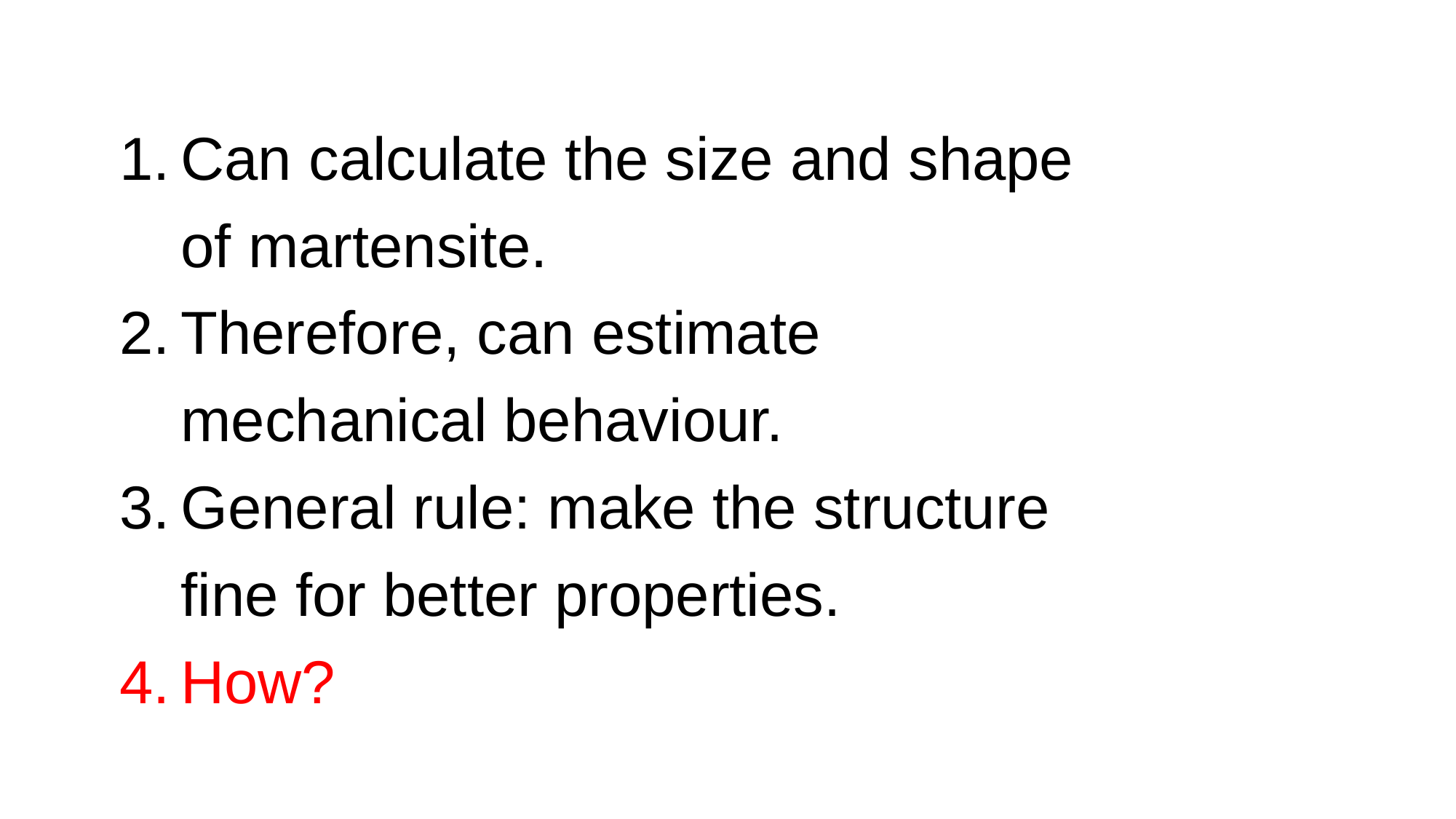

Can calculate the size and shape of martensite.
Therefore, can estimate mechanical behaviour.
General rule: make the structure fine for better properties.
How?